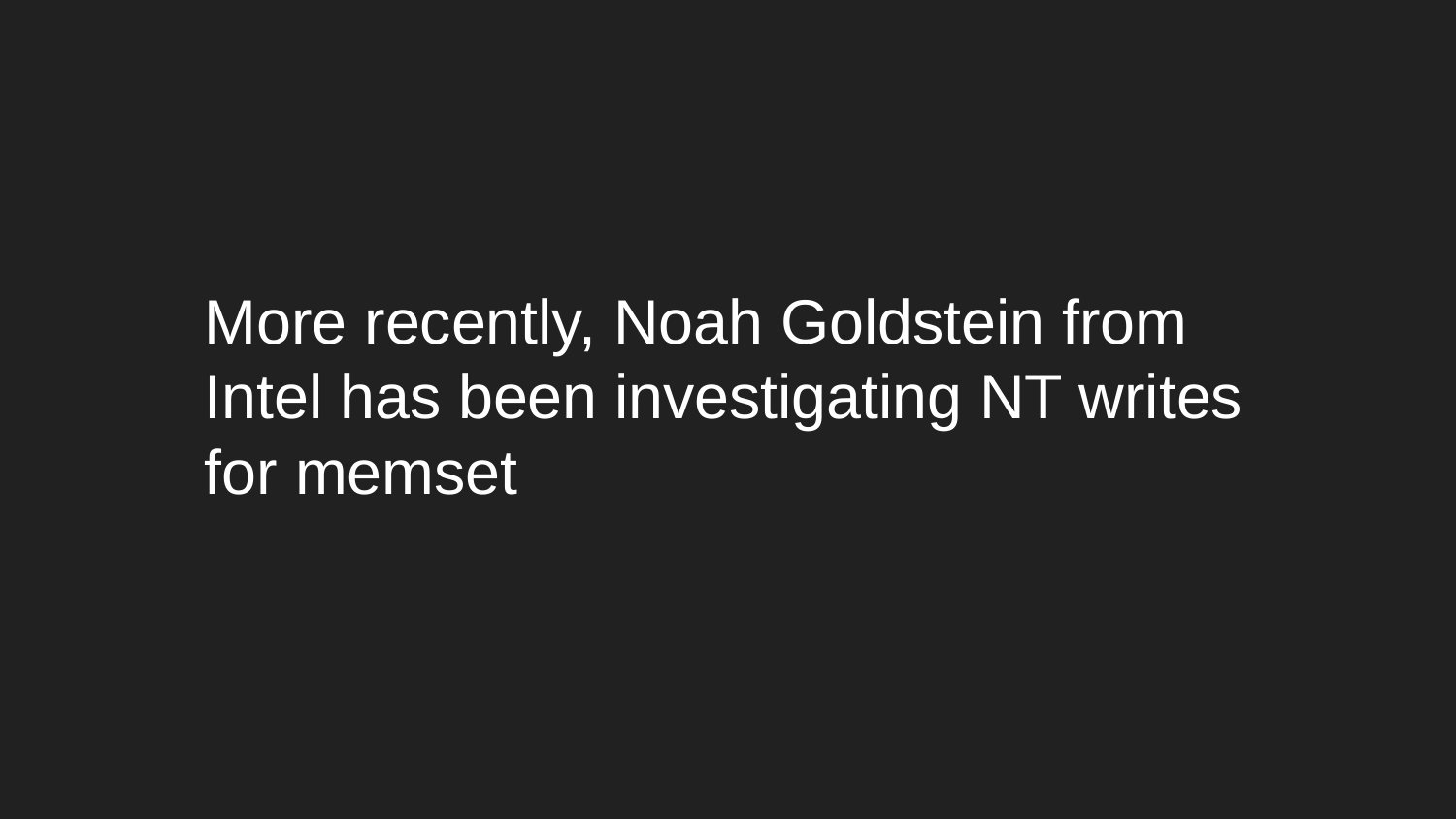

More recently, Noah Goldstein from Intel has been investigating NT writes for memset